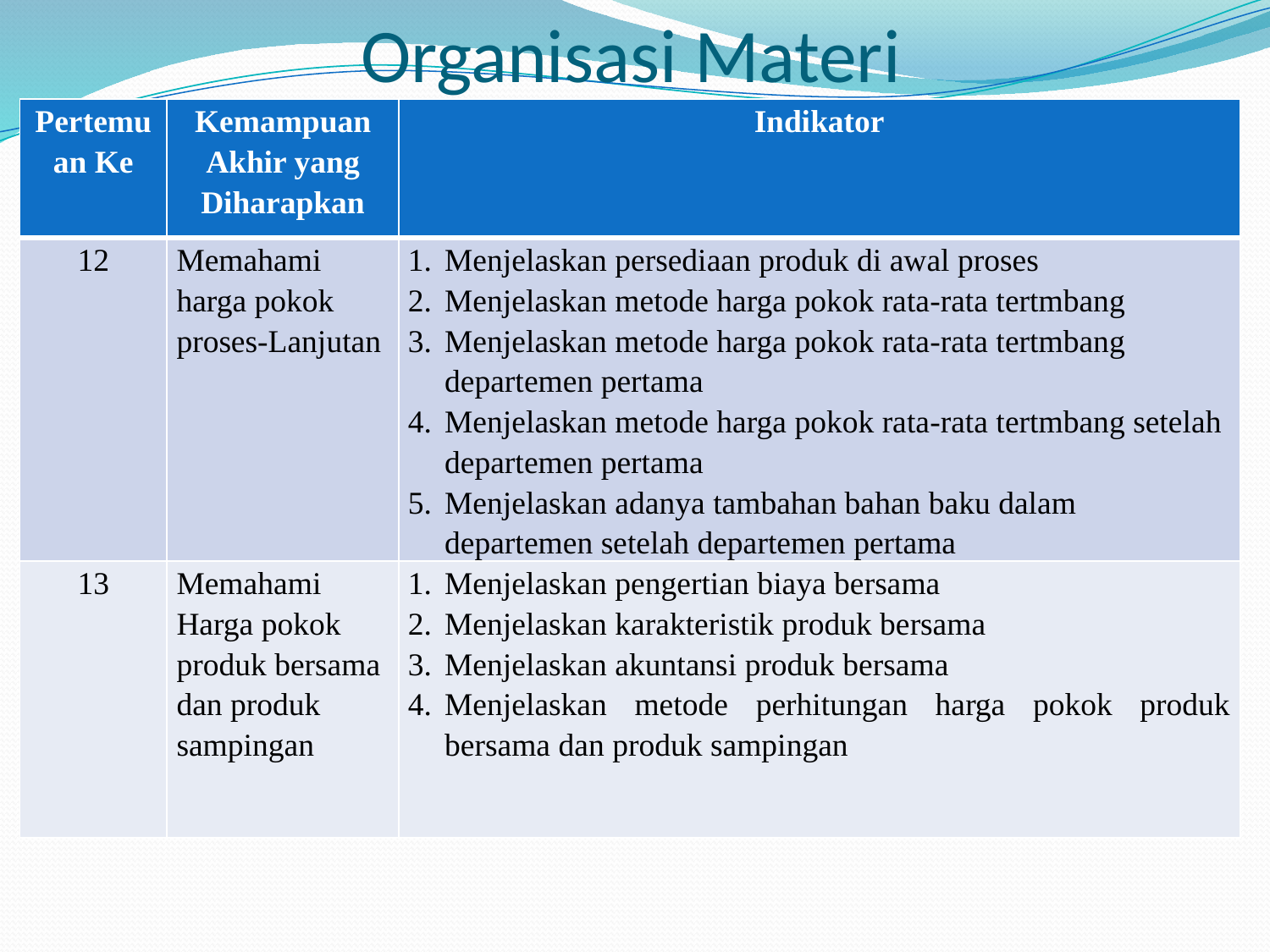

# Organisasi Materi
| Pertemuan Ke | Kemampuan Akhir yang Diharapkan | Indikator |
| --- | --- | --- |
| 12 | Memahami harga pokok proses-Lanjutan | Menjelaskan persediaan produk di awal proses Menjelaskan metode harga pokok rata-rata tertmbang Menjelaskan metode harga pokok rata-rata tertmbang departemen pertama Menjelaskan metode harga pokok rata-rata tertmbang setelah departemen pertama Menjelaskan adanya tambahan bahan baku dalam departemen setelah departemen pertama |
| 13 | Memahami Harga pokok produk bersama dan produk sampingan | Menjelaskan pengertian biaya bersama Menjelaskan karakteristik produk bersama Menjelaskan akuntansi produk bersama Menjelaskan metode perhitungan harga pokok produk bersama dan produk sampingan |